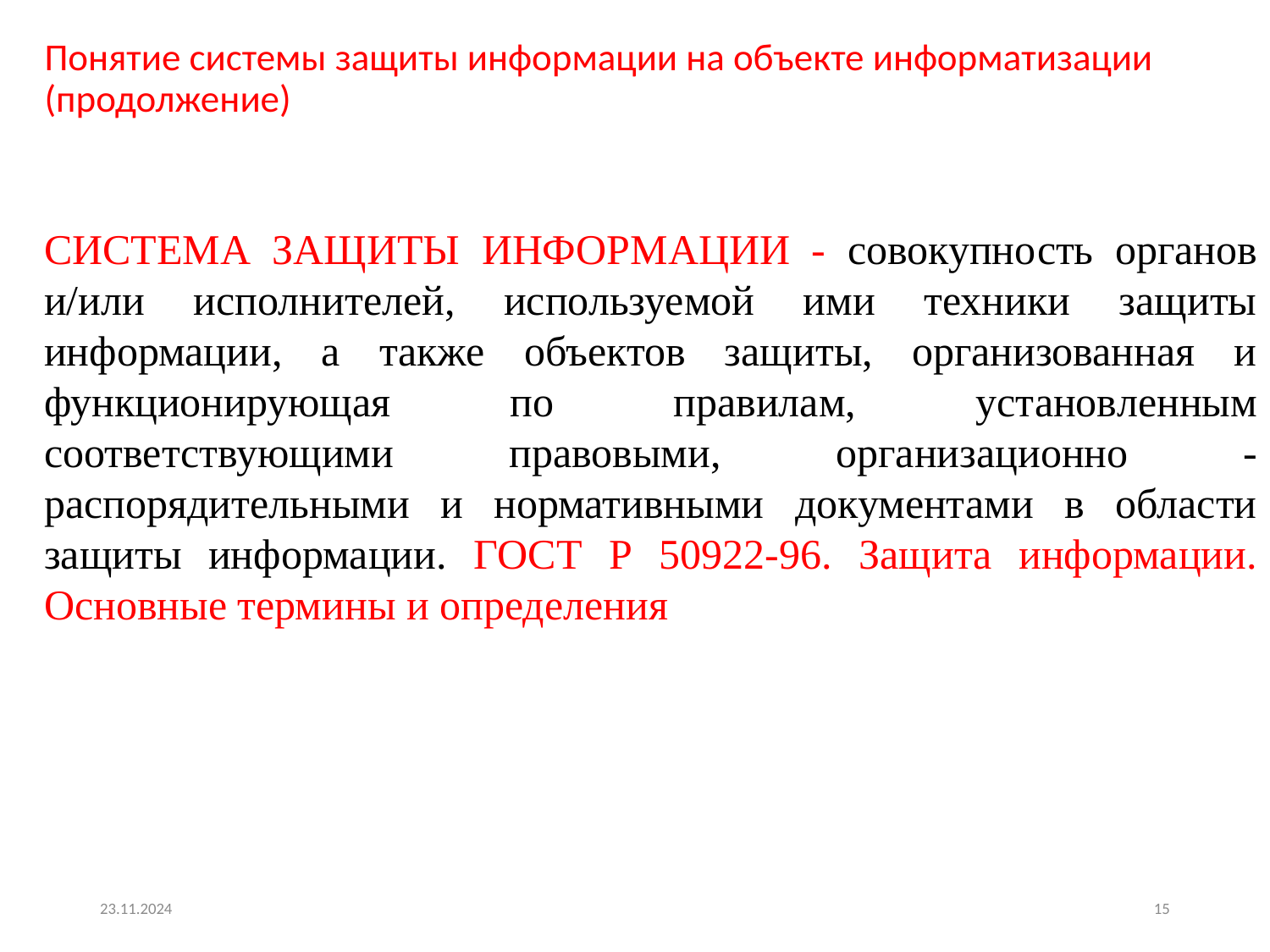

# Понятие системы защиты информации на объекте информатизации (продолжение)
СИСТЕМА ЗАЩИТЫ ИНФОРМАЦИИ - совокупность органов и/или исполнителей, используемой ими техники защиты информации, а также объектов защиты, организованная и функционирующая по правилам, установленным соответствующими правовыми, организационно - распорядительными и нормативными документами в области защиты информации. ГОСТ Р 50922-96. Защита информации. Основные термины и определения
23.11.2024
15